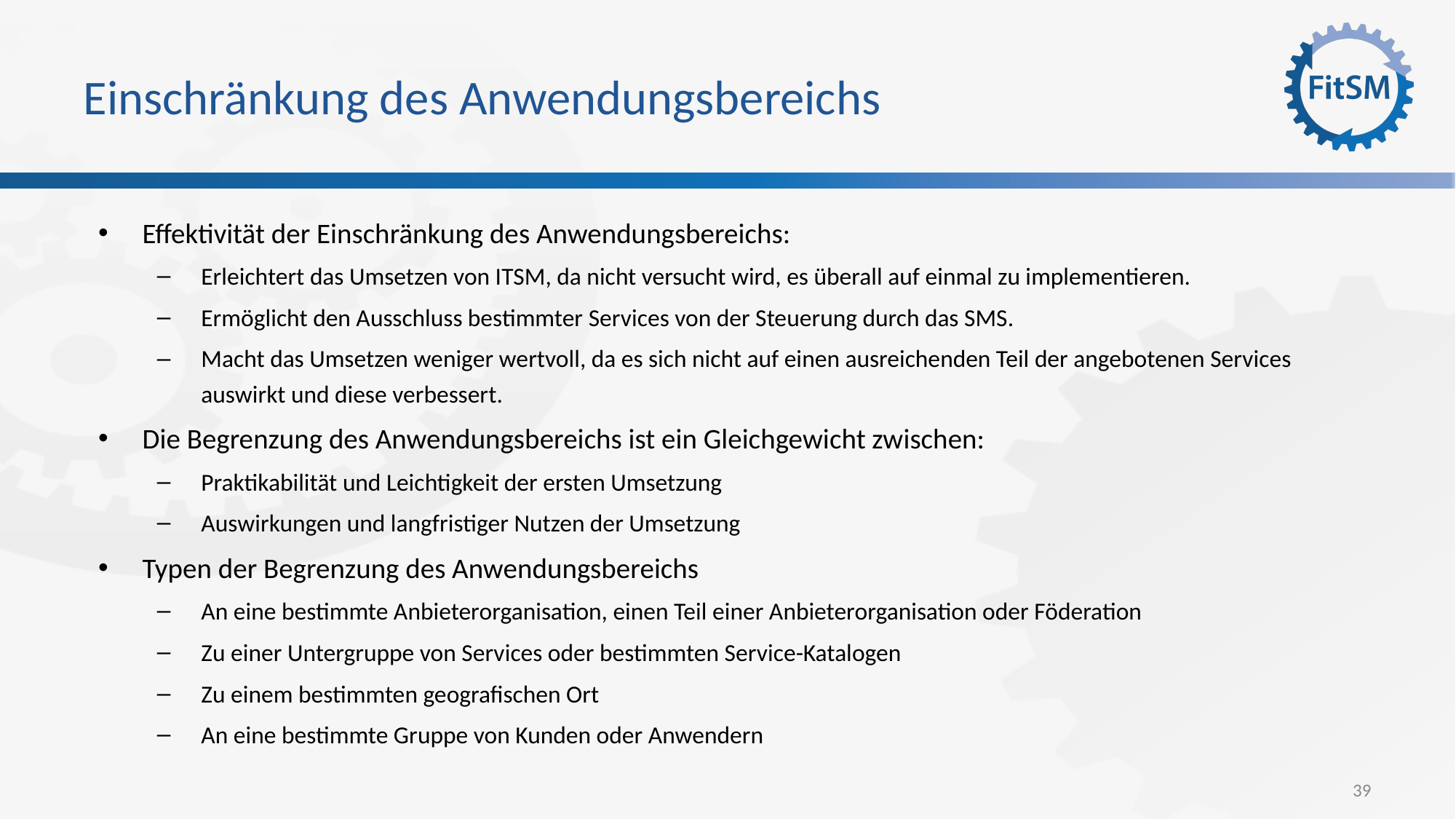

# Einschränkung des Anwendungsbereichs
Effektivität der Einschränkung des Anwendungsbereichs:
Erleichtert das Umsetzen von ITSM, da nicht versucht wird, es überall auf einmal zu implementieren.
Ermöglicht den Ausschluss bestimmter Services von der Steuerung durch das SMS.
Macht das Umsetzen weniger wertvoll, da es sich nicht auf einen ausreichenden Teil der angebotenen Services auswirkt und diese verbessert.
Die Begrenzung des Anwendungsbereichs ist ein Gleichgewicht zwischen:
Praktikabilität und Leichtigkeit der ersten Umsetzung
Auswirkungen und langfristiger Nutzen der Umsetzung
Typen der Begrenzung des Anwendungsbereichs
An eine bestimmte Anbieterorganisation, einen Teil einer Anbieterorganisation oder Föderation
Zu einer Untergruppe von Services oder bestimmten Service-Katalogen
Zu einem bestimmten geografischen Ort
An eine bestimmte Gruppe von Kunden oder Anwendern
39